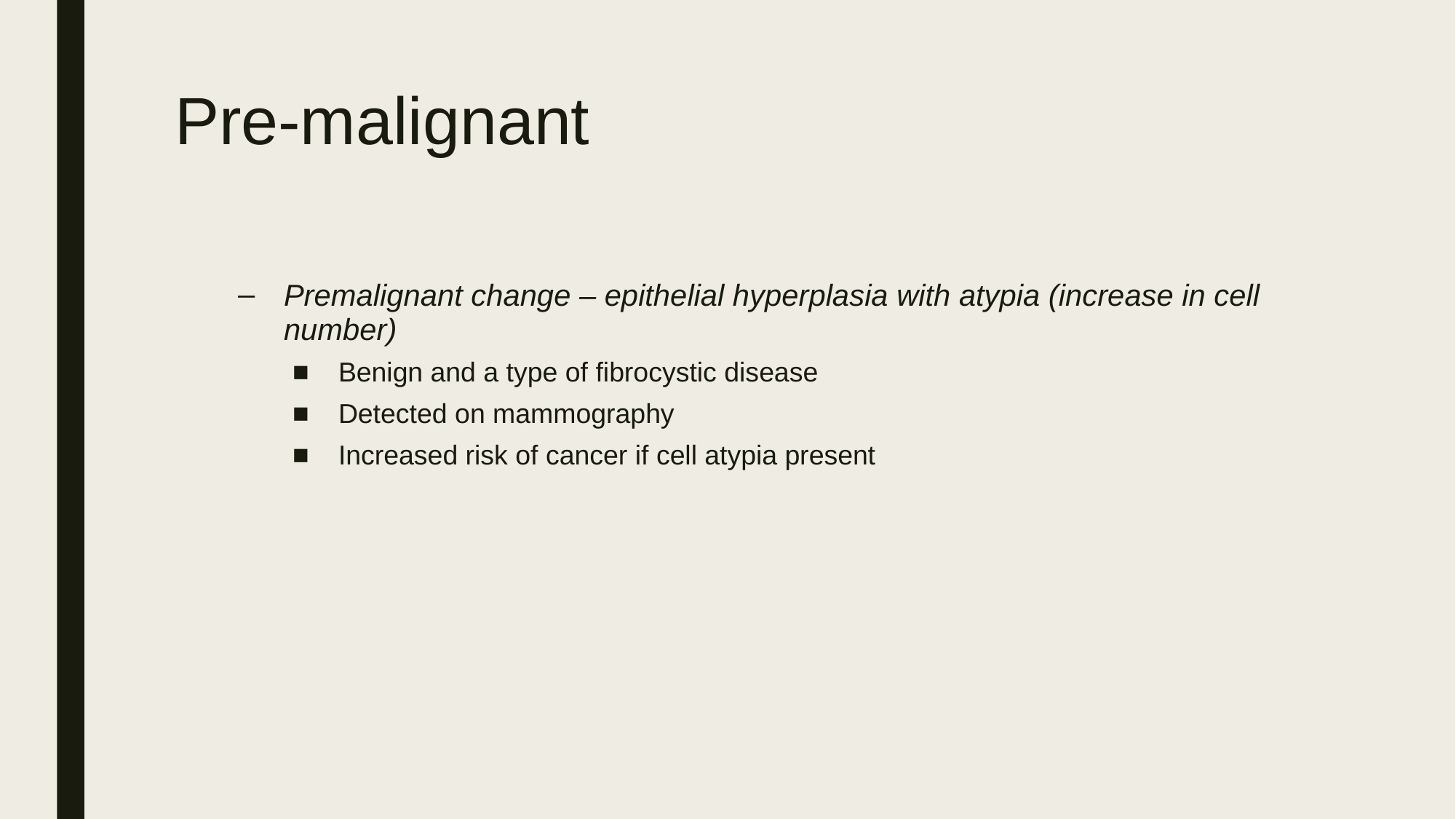

# Pre-malignant
Premalignant change – epithelial hyperplasia with atypia (increase in cell number)
Benign and a type of fibrocystic disease
Detected on mammography
Increased risk of cancer if cell atypia present